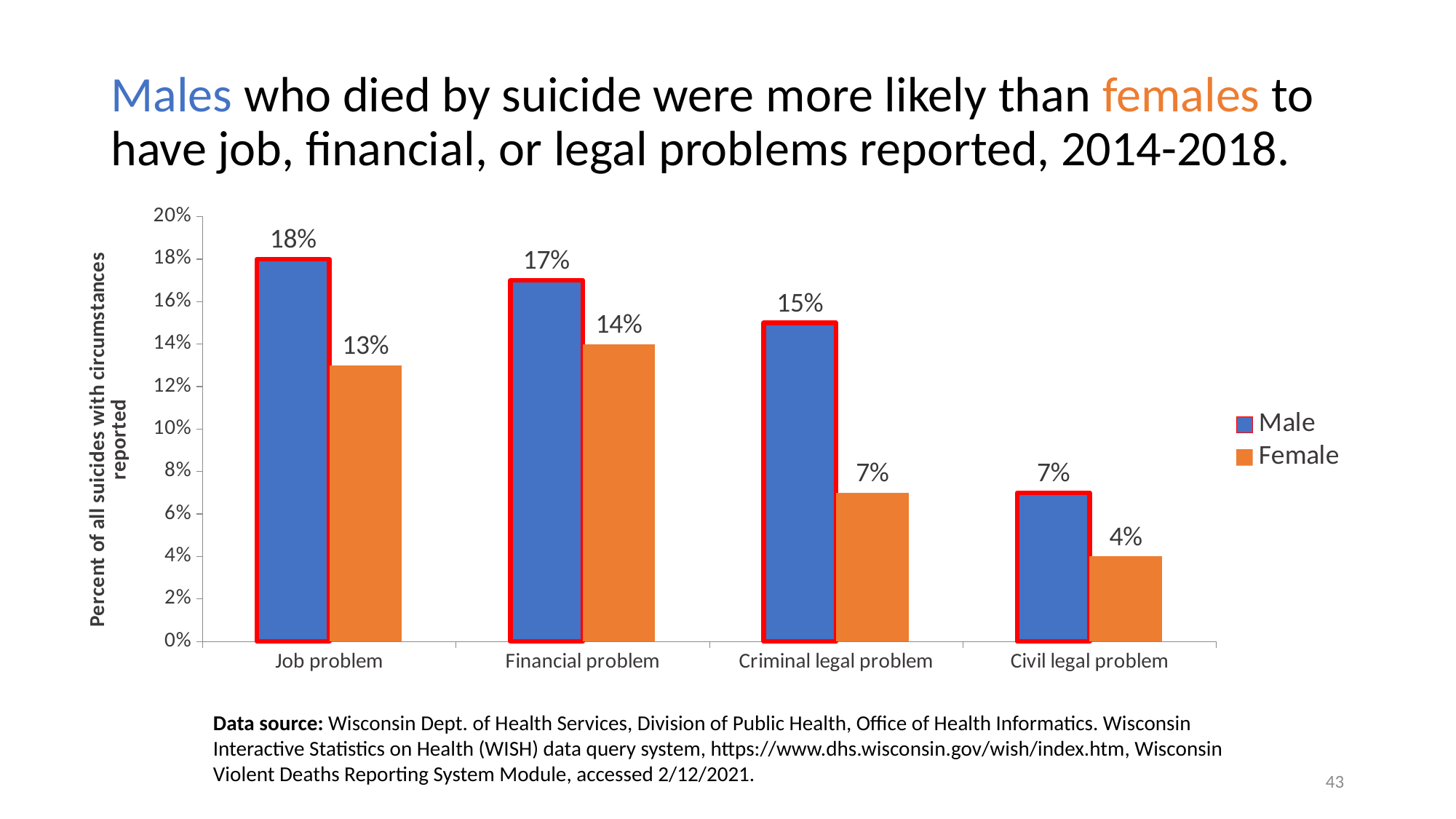

# Males who died by suicide were more likely than females to have job, financial, or legal problems reported, 2014-2018.

### Chart

| Category | Male | Female |
|---|---|---|
| Job problem | 0.18 | 0.13 |
| Financial problem | 0.17 | 0.14 |
| Criminal legal problem | 0.15 | 0.07 |
| Civil legal problem | 0.07 | 0.04 |
Data source: Wisconsin Dept. of Health Services, Division of Public Health, Office of Health Informatics. Wisconsin Interactive Statistics on Health (WISH) data query system, https://www.dhs.wisconsin.gov/wish/index.htm, Wisconsin Violent Deaths Reporting System Module, accessed 2/12/2021.

43